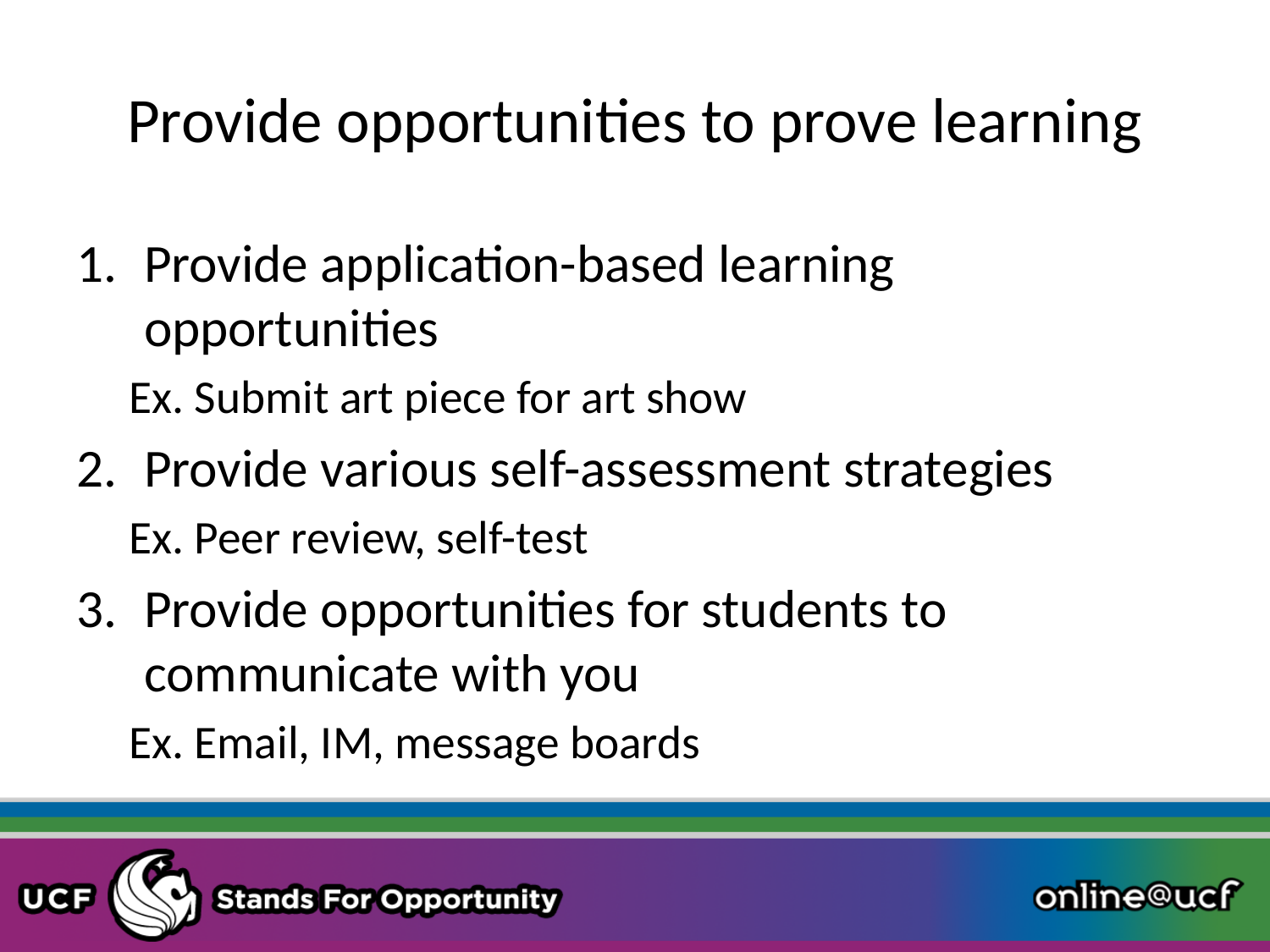

# Provide opportunities to prove learning
Provide application-based learning opportunities
		Ex. Submit art piece for art show
Provide various self-assessment strategies
		Ex. Peer review, self-test
Provide opportunities for students to communicate with you
		Ex. Email, IM, message boards